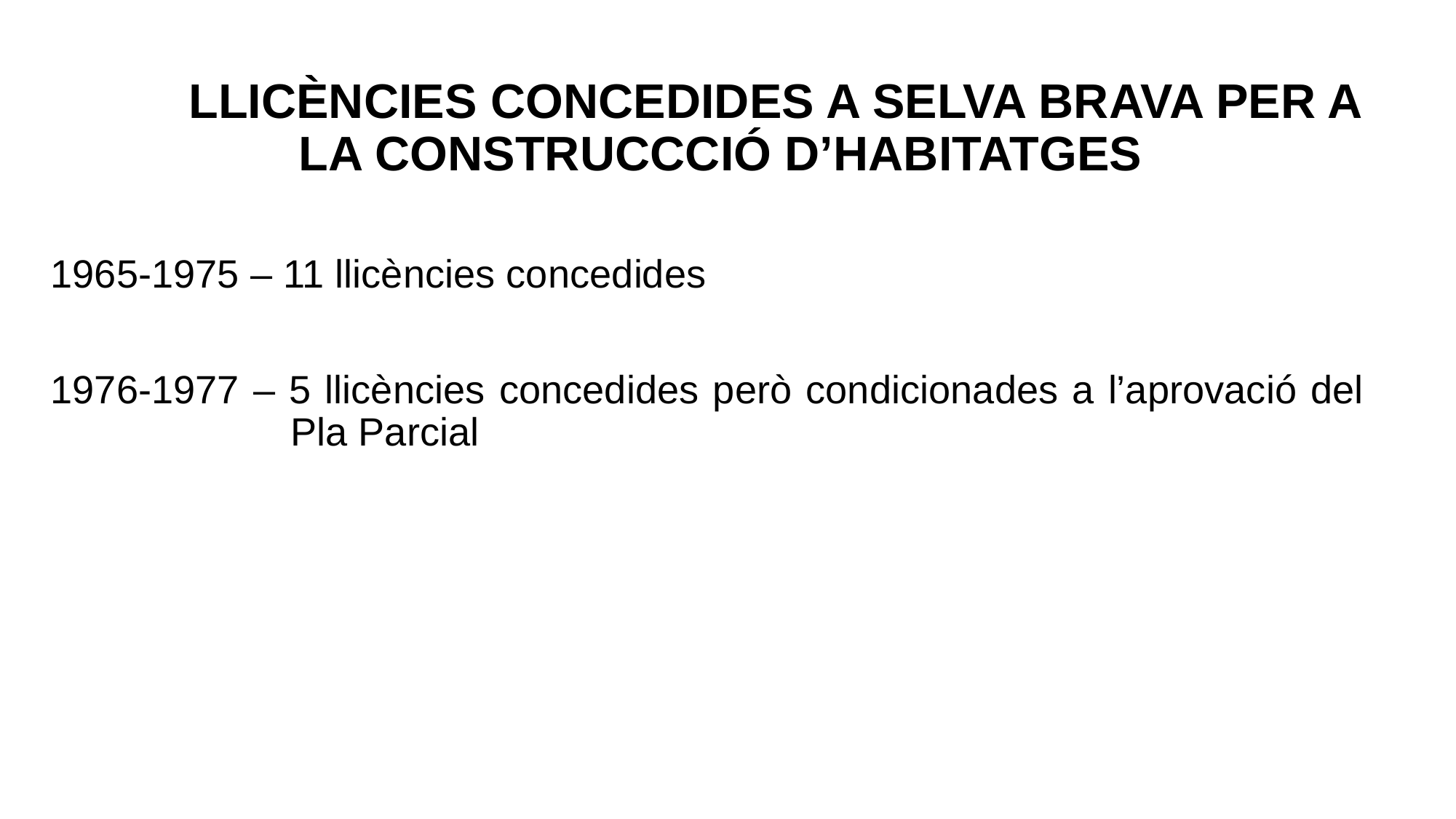

LLICÈNCIES CONCEDIDES A SELVA BRAVA PER A LA CONSTRUCCCIÓ D’HABITATGES

1965-1975 – 11 llicències concedides

1976-1977 – 5 llicències concedides però condicionades a l’aprovació del 			  Pla Parcial